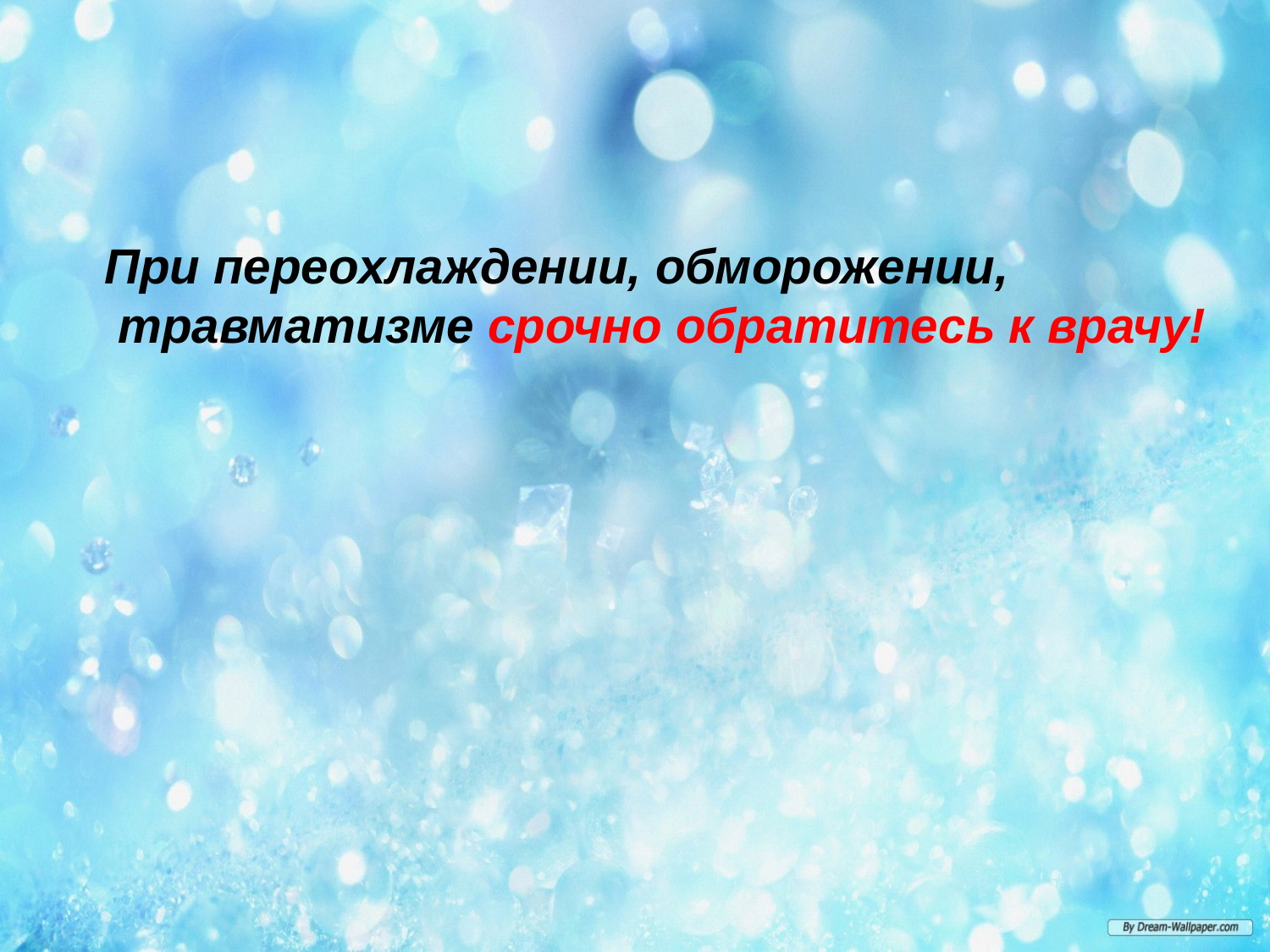

При переохлаждении, обморожении,
 травматизме срочно обратитесь к врачу!